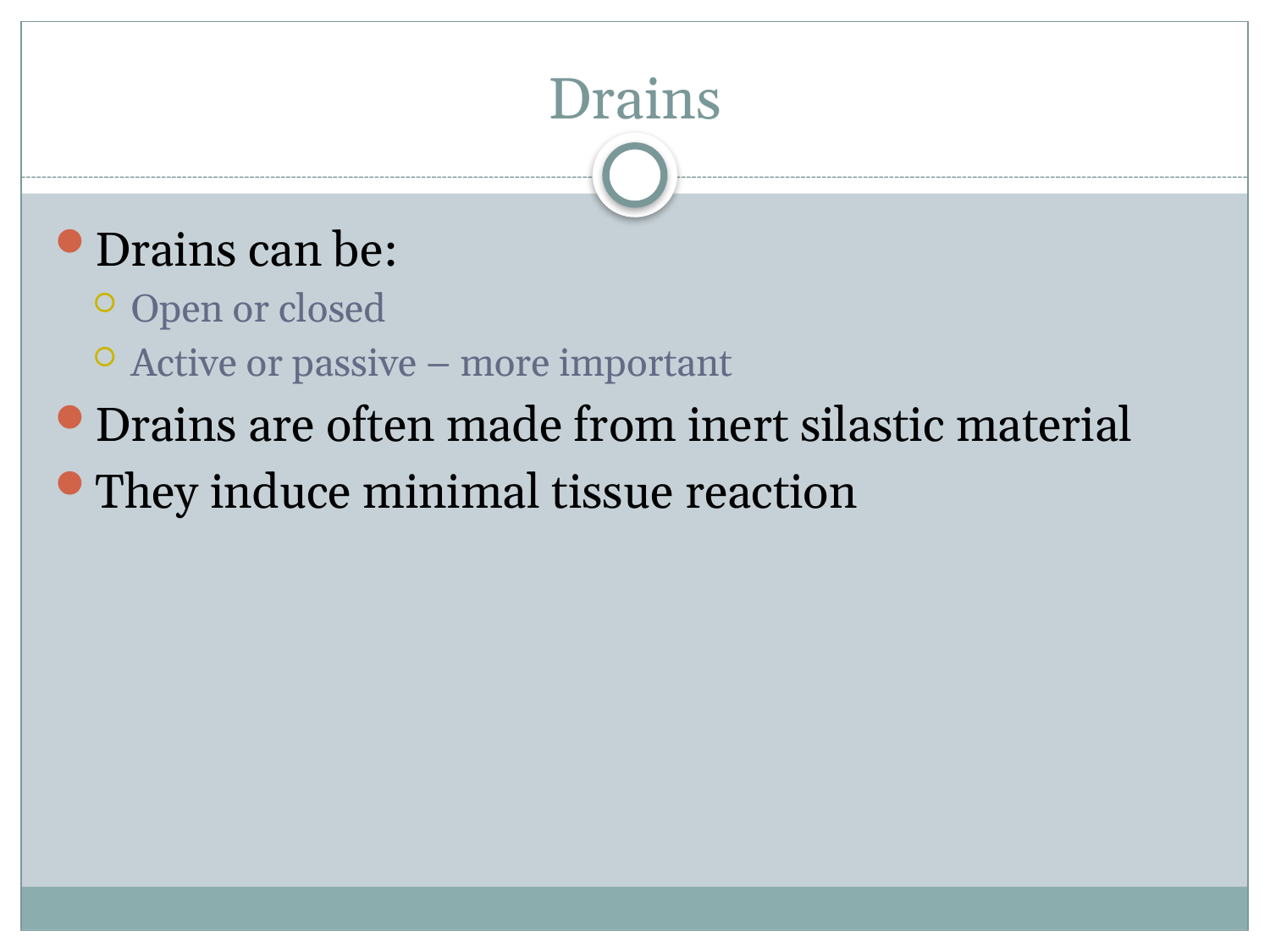

# Drains
Drains can be:
Open or closed
Active or passive – more important
Drains are often made from inert silastic material
They induce minimal tissue reaction